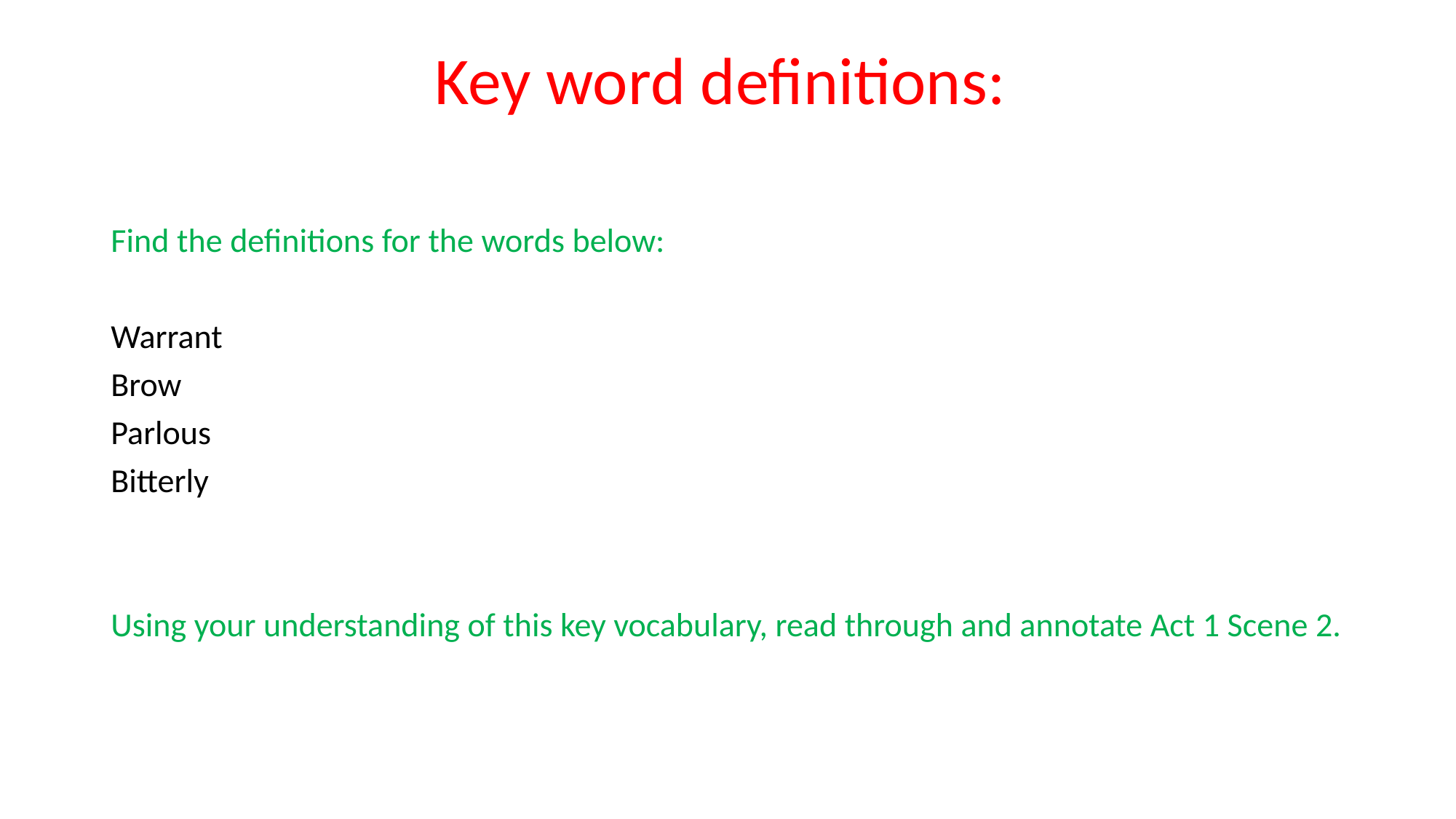

# Key word definitions:
Find the definitions for the words below:

Warrant
Brow
Parlous
Bitterly

Using your understanding of this key vocabulary, read through and annotate Act 1 Scene 2.